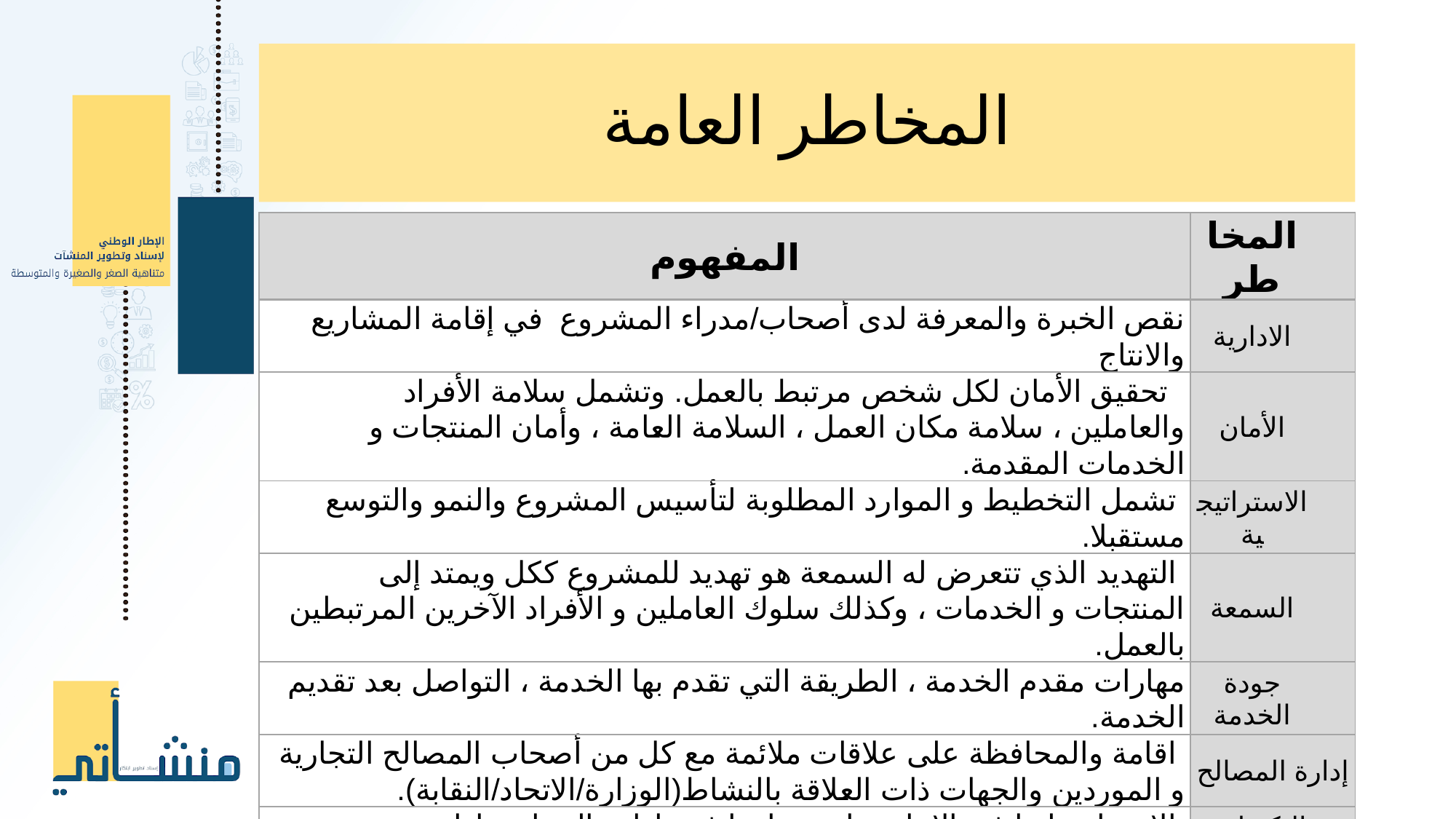

# المخاطر العامة

| المفهوم | المخاطر |
| --- | --- |
| نقص الخبرة والمعرفة لدى أصحاب/مدراء المشروع في إقامة المشاريع والانتاج | الادارية |
| تحقيق الأمان لكل شخص مرتبط بالعمل. وتشمل سلامة الأفراد والعاملين ، سلامة مكان العمل ، السلامة العامة ، وأمان المنتجات و الخدمات المقدمة. | الأمان |
| تشمل التخطيط و الموارد المطلوبة لتأسيس المشروع والنمو والتوسع مستقبلا. | الاستراتيجية |
| التهديد الذي تتعرض له السمعة هو تهديد للمشروع ككل ويمتد إلى المنتجات و الخدمات ، وكذلك سلوك العاملين و الأفراد الآخرين المرتبطين بالعمل. | السمعة |
| مهارات مقدم الخدمة ، الطريقة التي تقدم بها الخدمة ، التواصل بعد تقديم الخدمة. | جودة الخدمة |
| اقامة والمحافظة على علاقات ملائمة مع كل من أصحاب المصالح التجارية و الموردين والجهات ذات العلاقة بالنشاط(الوزارة/الاتحاد/النقابة). | إدارة المصالح |
| الاعتماد عليها في الانتاج و استخدامها في إدارة الصيانة وادارة المستودعات والتحديث المتواصل. | التكنولوجيا |
.